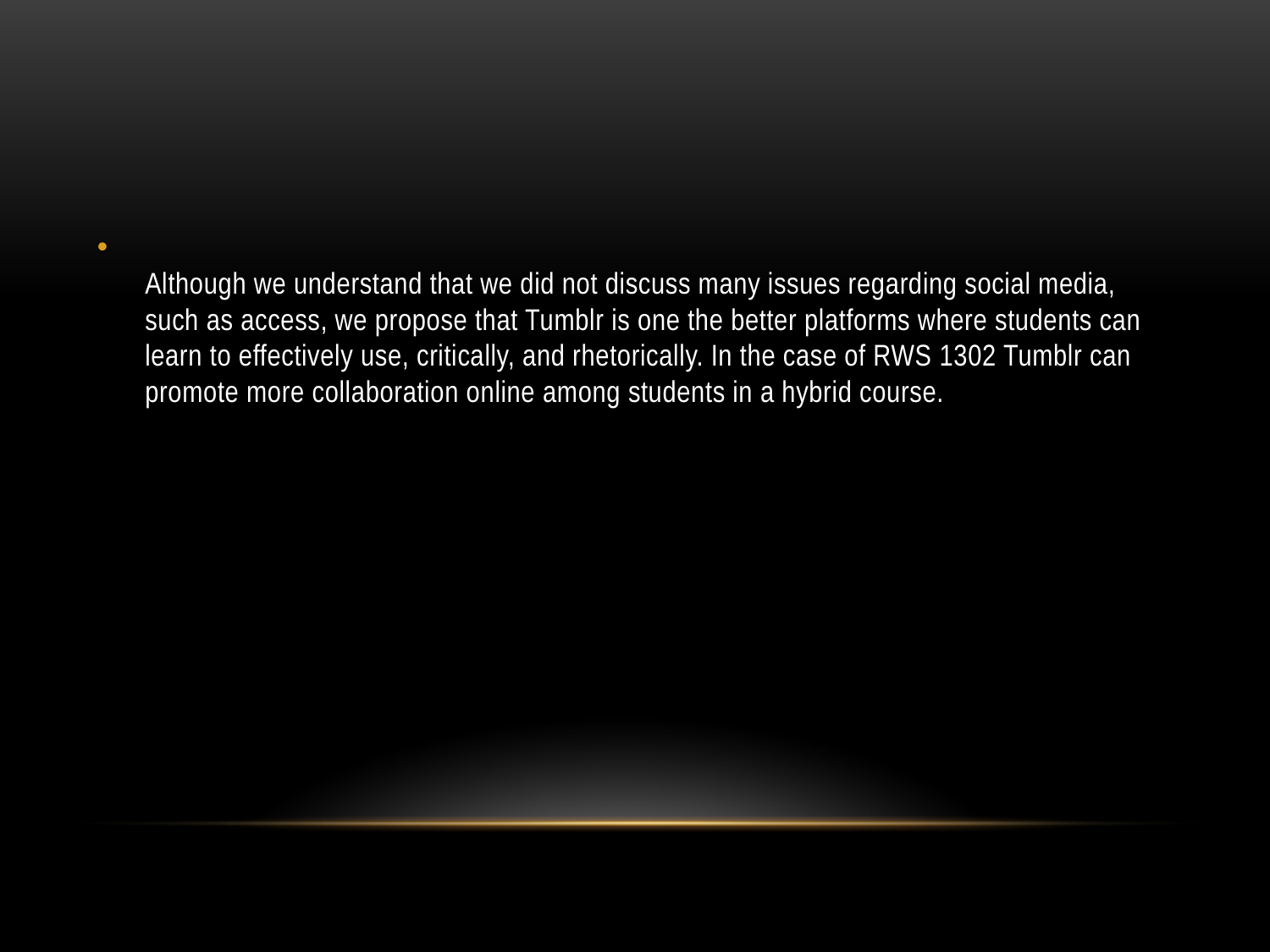

#
Although we understand that we did not discuss many issues regarding social media, such as access, we propose that Tumblr is one the better platforms where students can learn to effectively use, critically, and rhetorically. In the case of RWS 1302 Tumblr can promote more collaboration online among students in a hybrid course.